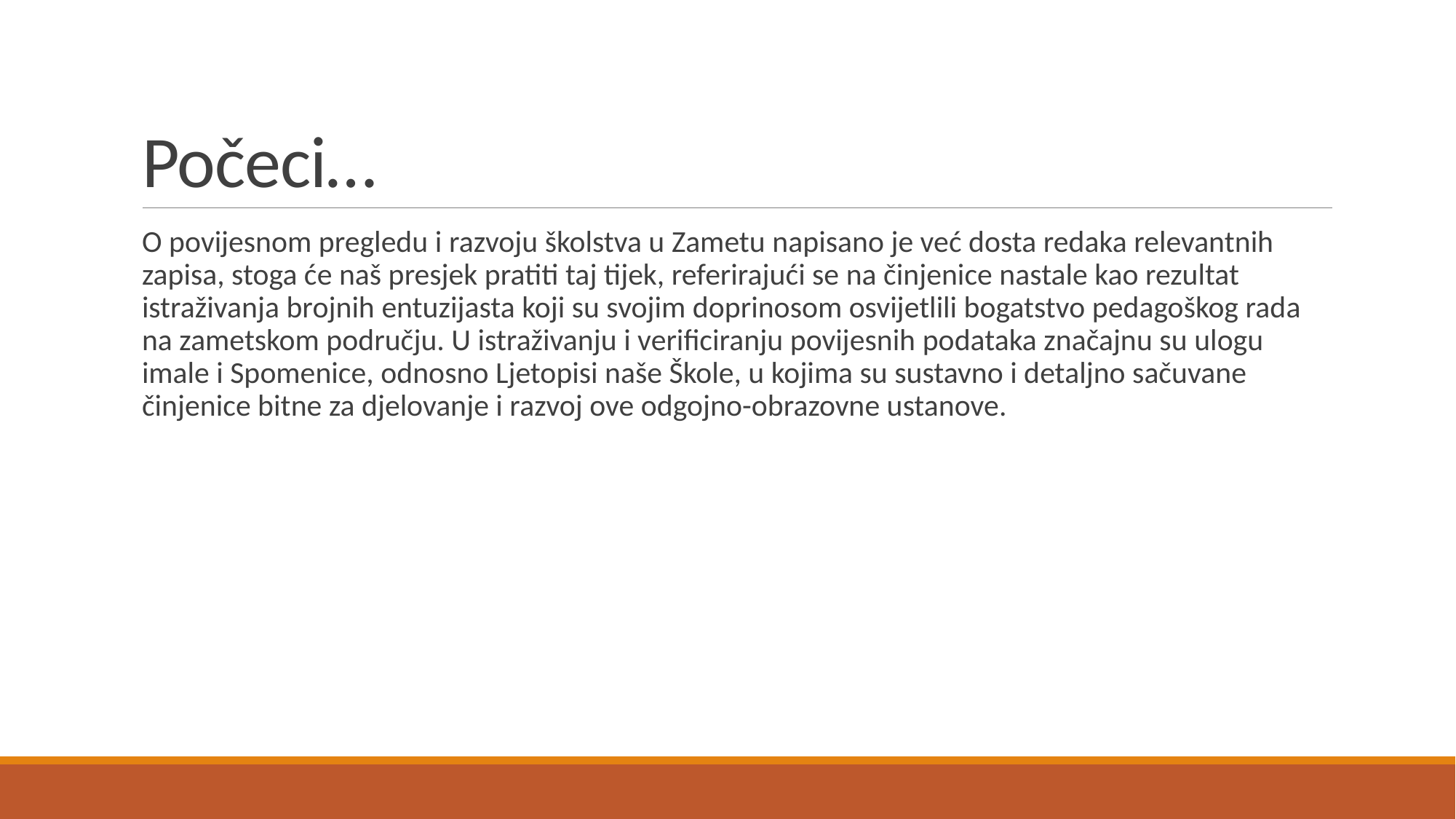

# Počeci…
O povijesnom pregledu i razvoju školstva u Zametu napisano je već dosta redaka relevantnih zapisa, stoga će naš presjek pratiti taj tijek, referirajući se na činjenice nastale kao rezultat istraživanja brojnih entuzijasta koji su svojim doprinosom osvijetlili bogatstvo pedagoškog rada na zametskom području. U istraživanju i verificiranju povijesnih podataka značajnu su ulogu imale i Spomenice, odnosno Ljetopisi naše Škole, u kojima su sustavno i detaljno sačuvane činjenice bitne za djelovanje i razvoj ove odgojno-obrazovne ustanove.